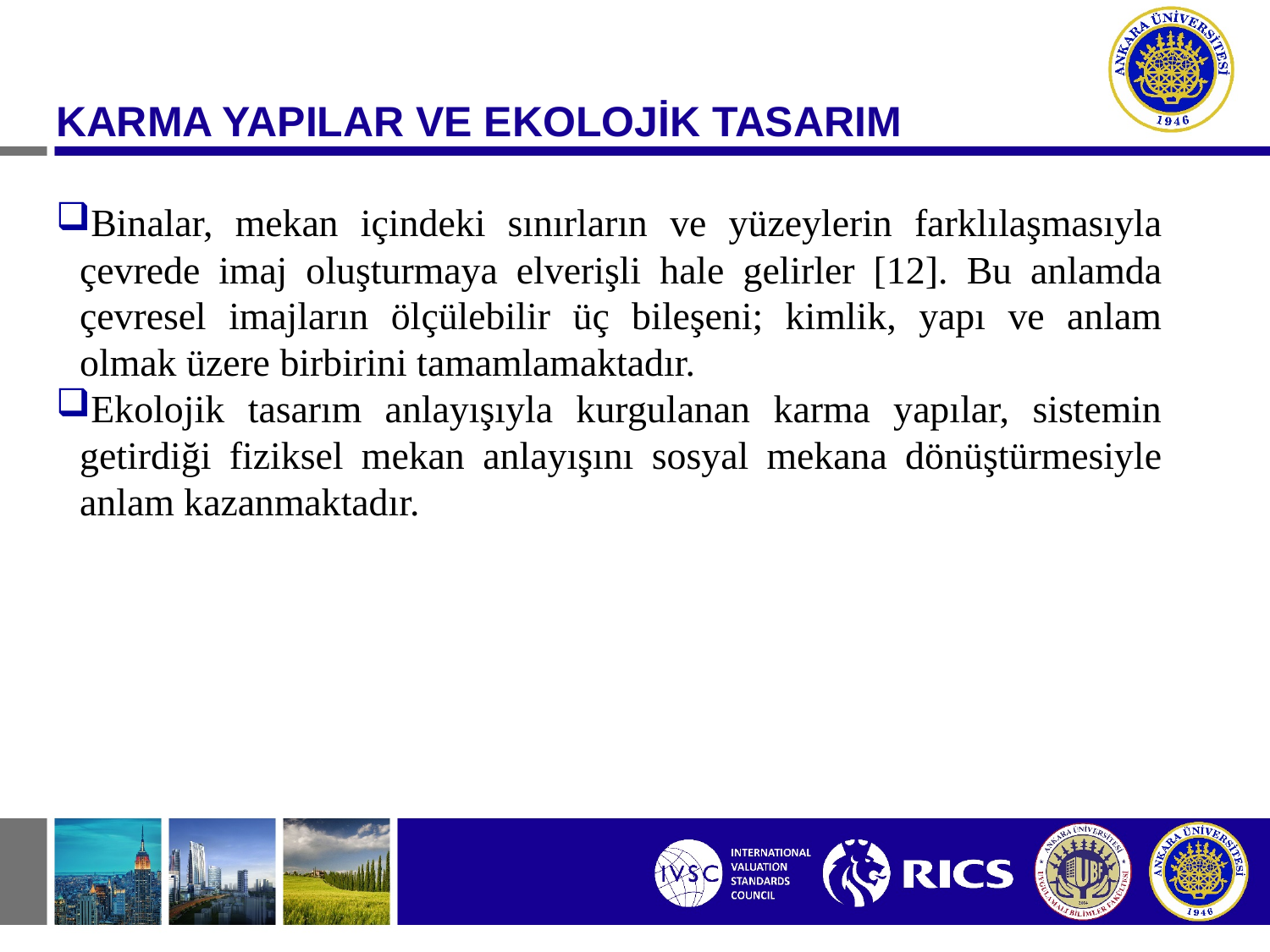

#
KARMA YAPILAR VE EKOLOJİK TASARIM
Binalar, mekan içindeki sınırların ve yüzeylerin farklılaşmasıyla çevrede imaj oluşturmaya elverişli hale gelirler [12]. Bu anlamda çevresel imajların ölçülebilir üç bileşeni; kimlik, yapı ve anlam olmak üzere birbirini tamamlamaktadır.
Ekolojik tasarım anlayışıyla kurgulanan karma yapılar, sistemin getirdiği fiziksel mekan anlayışını sosyal mekana dönüştürmesiyle anlam kazanmaktadır.